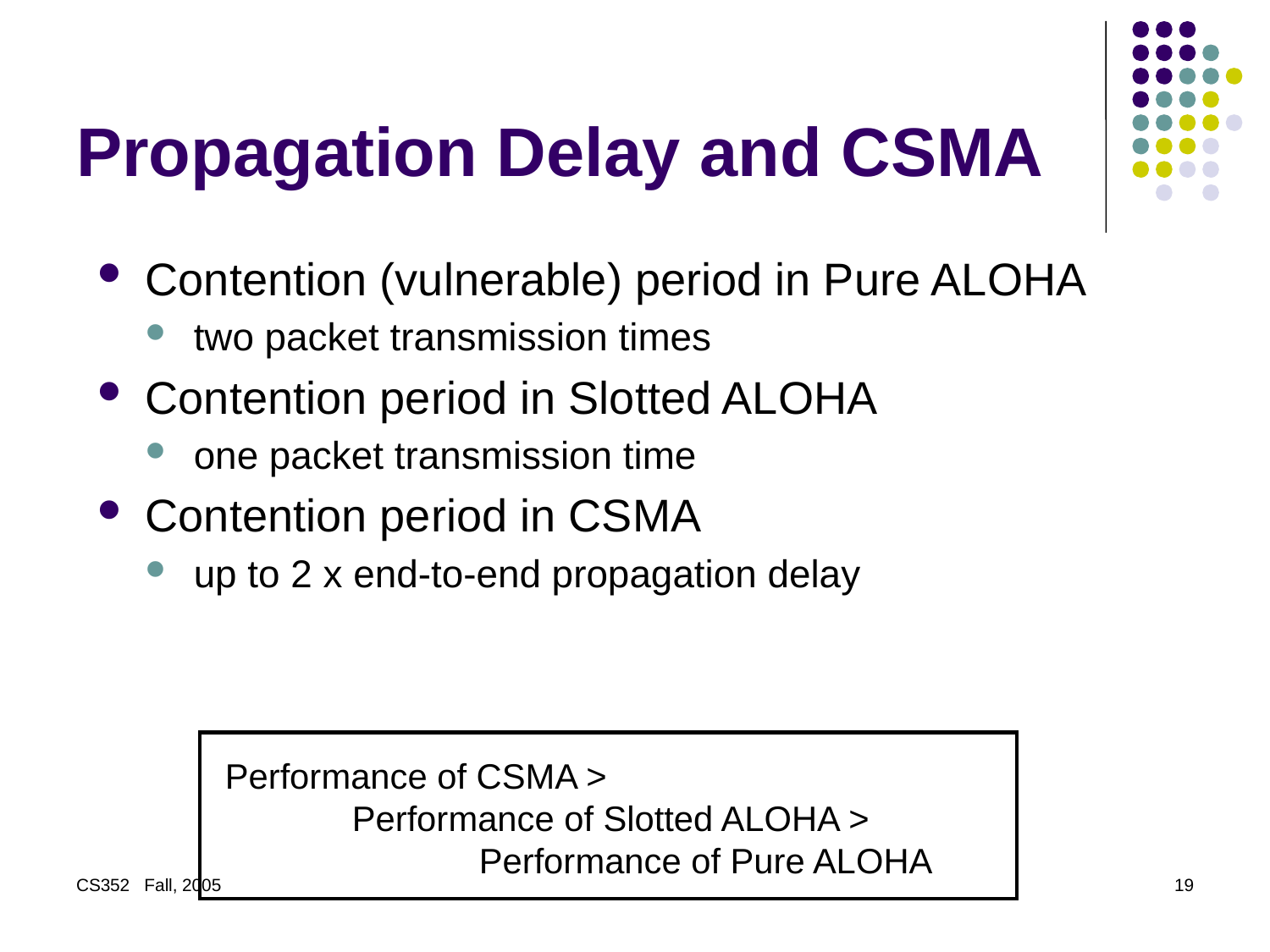

# Propagation Delay and CSMA
Contention (vulnerable) period in Pure ALOHA
two packet transmission times
Contention period in Slotted ALOHA
one packet transmission time
Contention period in CSMA
up to 2 x end-to-end propagation delay

Performance of CSMA >
	Performance of Slotted ALOHA >
		Performance of Pure ALOHA
CS352   Fall, 2005
19